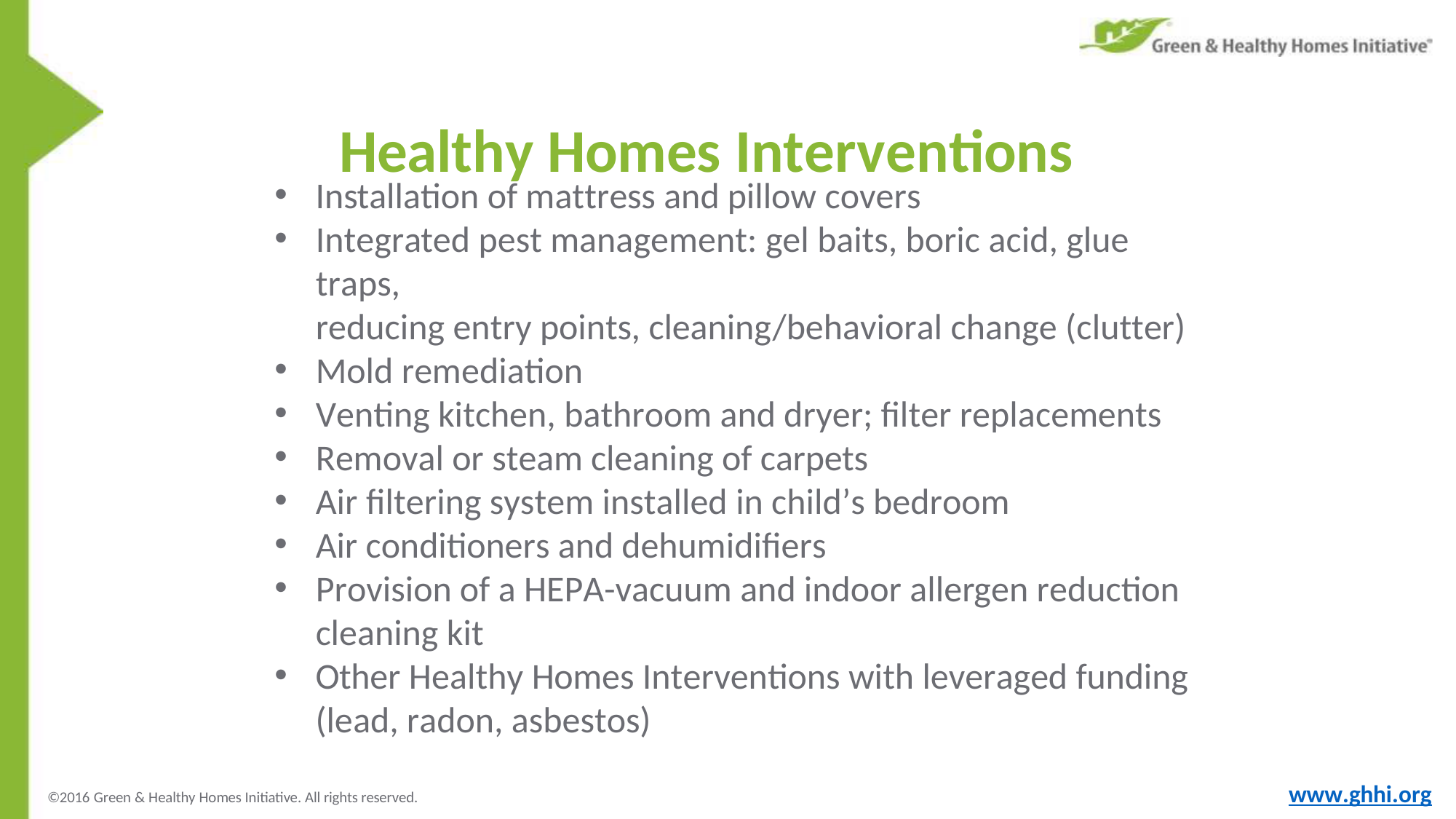

# Healthy Homes Interventions
Installation of mattress and pillow covers
Integrated pest management: gel baits, boric acid, glue traps,
reducing entry points, cleaning/behavioral change (clutter)
Mold remediation
Venting kitchen, bathroom and dryer; filter replacements
Removal or steam cleaning of carpets
Air filtering system installed in child’s bedroom
Air conditioners and dehumidifiers
Provision of a HEPA-vacuum and indoor allergen reduction
cleaning kit
Other Healthy Homes Interventions with leveraged funding (lead, radon, asbestos)
www.ghhi.org
©2016 Green & Healthy Homes Initiative. All rights reserved.